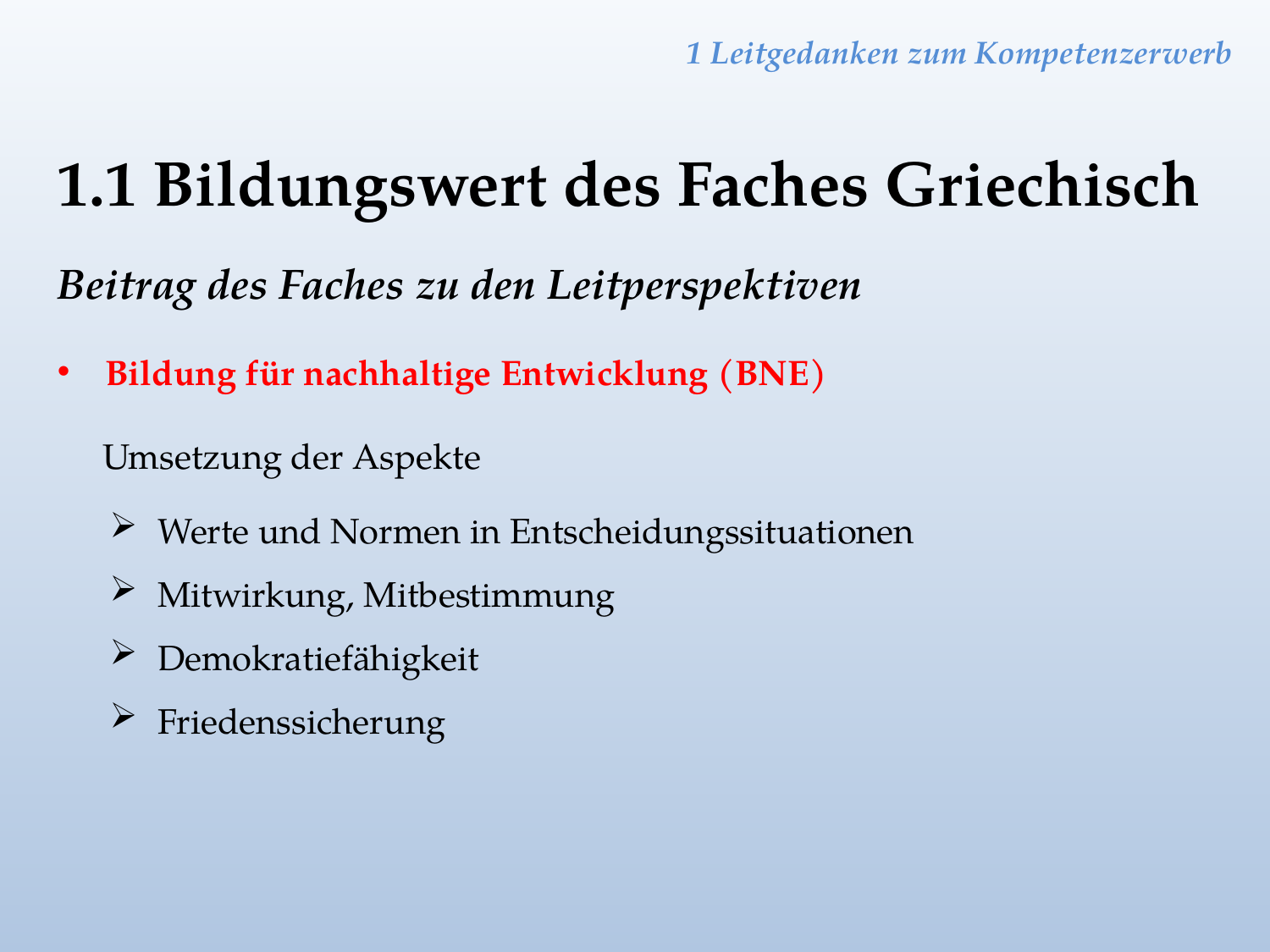

1 Leitgedanken zum Kompetenzerwerb
1.1 Bildungswert des Faches Griechisch

Beitrag des Faches zu den Leitperspektiven

Bildung für nachhaltige Entwicklung (BNE)

Umsetzung der Aspekte
Werte und Normen in Entscheidungssituationen
Mitwirkung, Mitbestimmung
Demokratiefähigkeit
Friedenssicherung